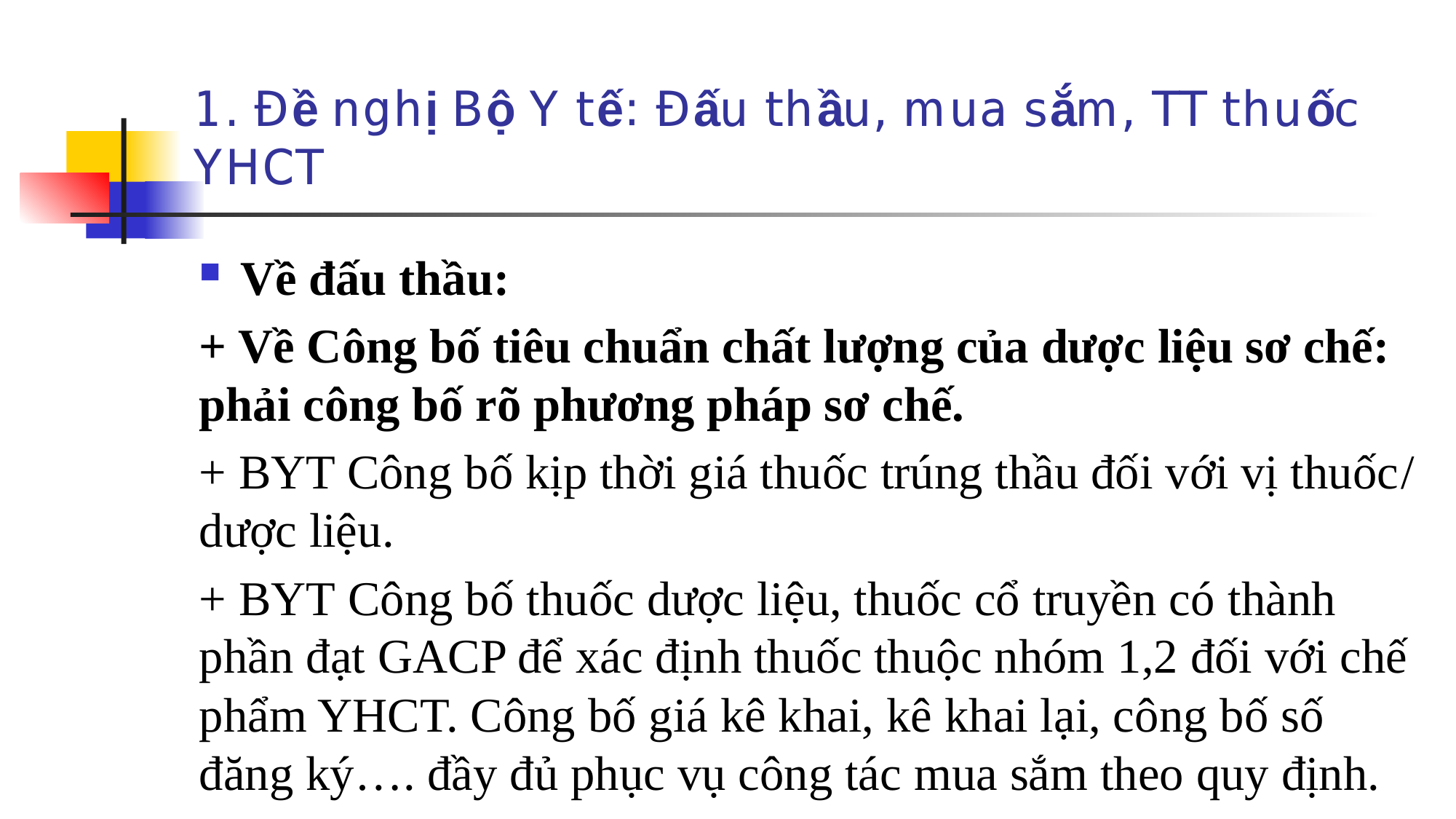

# 1. Đề nghị Bộ Y tế: Đấu thầu, mua sắm, TT thuốc YHCT
Về đấu thầu:
+ Về Công bố tiêu chuẩn chất lượng của dược liệu sơ chế: phải công bố rõ phương pháp sơ chế.
+ BYT Công bố kịp thời giá thuốc trúng thầu đối với vị thuốc/ dược liệu.
+ BYT Công bố thuốc dược liệu, thuốc cổ truyền có thành phần đạt GACP để xác định thuốc thuộc nhóm 1,2 đối với chế phẩm YHCT. Công bố giá kê khai, kê khai lại, công bố số đăng ký…. đầy đủ phục vụ công tác mua sắm theo quy định.